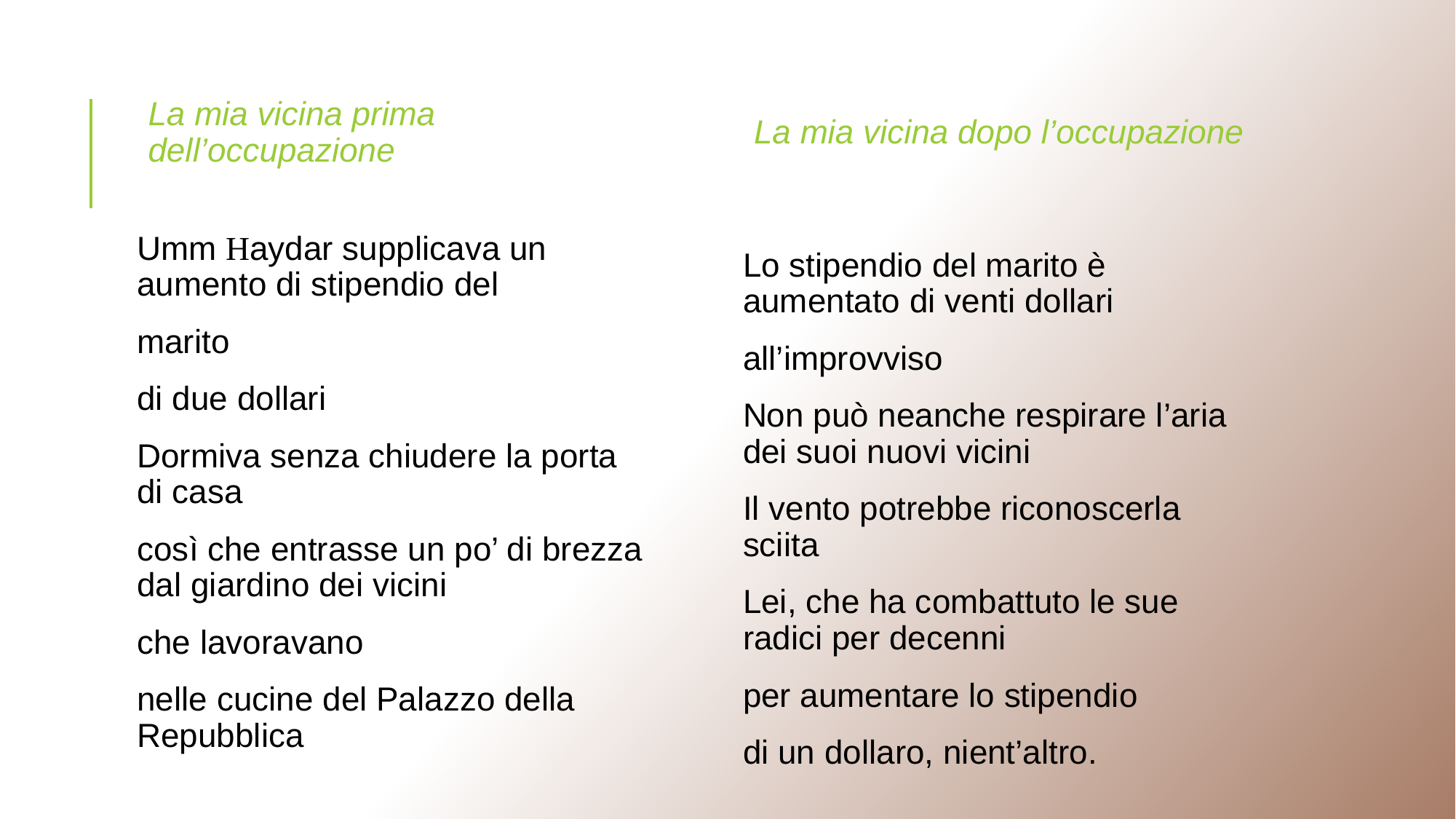

La mia vicina prima dell’occupazione
La mia vicina dopo l’occupazione
Umm Haydar supplicava un aumento di stipendio del
marito
di due dollari
Dormiva senza chiudere la porta di casa
così che entrasse un po’ di brezza dal giardino dei vicini
che lavoravano
nelle cucine del Palazzo della Repubblica
Lo stipendio del marito è aumentato di venti dollari
all’improvviso
Non può neanche respirare l’aria dei suoi nuovi vicini
Il vento potrebbe riconoscerla sciita
Lei, che ha combattuto le sue radici per decenni
per aumentare lo stipendio
di un dollaro, nient’altro.